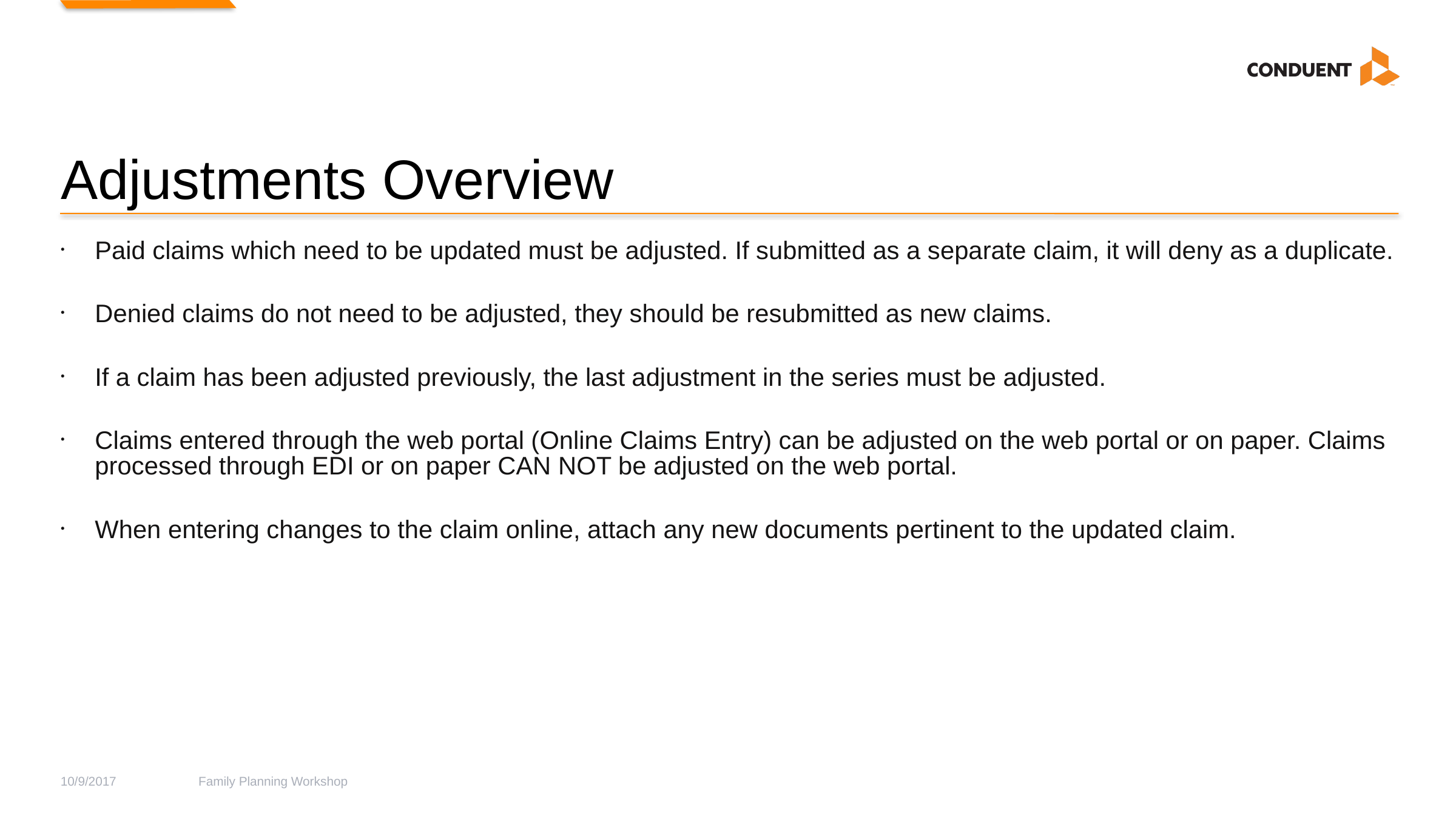

# Adjustments Overview
Paid claims which need to be updated must be adjusted. If submitted as a separate claim, it will deny as a duplicate.
Denied claims do not need to be adjusted, they should be resubmitted as new claims.
If a claim has been adjusted previously, the last adjustment in the series must be adjusted.
Claims entered through the web portal (Online Claims Entry) can be adjusted on the web portal or on paper. Claims processed through EDI or on paper CAN NOT be adjusted on the web portal.
When entering changes to the claim online, attach any new documents pertinent to the updated claim.
10/9/2017
Family Planning Workshop